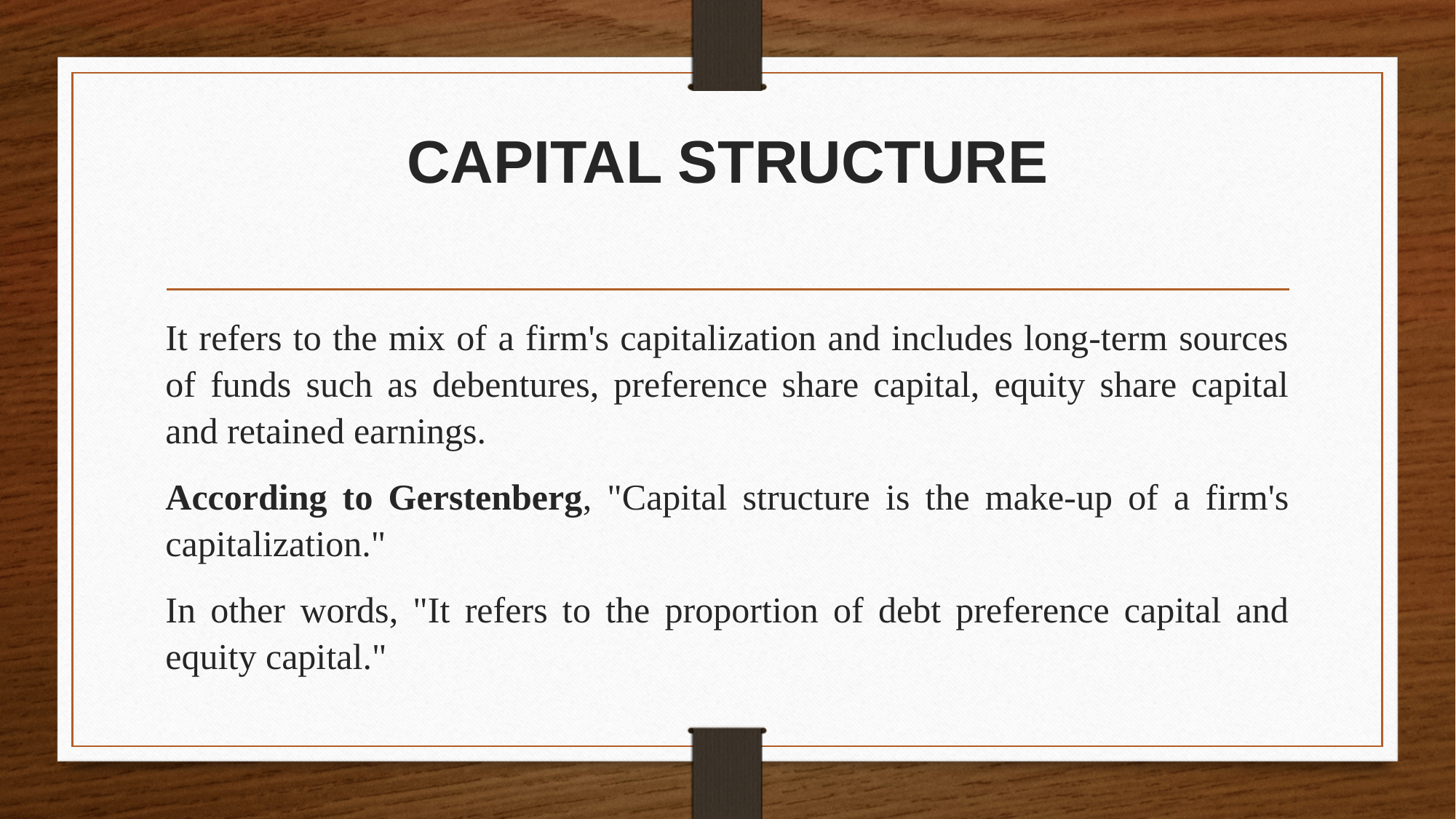

# CAPITAL STRUCTURE
It refers to the mix of a firm's capitalization and includes long-term sources of funds such as debentures, preference share capital, equity share capital and retained earnings.
According to Gerstenberg, "Capital structure is the make-up of a firm's capitalization."
In other words, "It refers to the proportion of debt preference capital and equity capital."